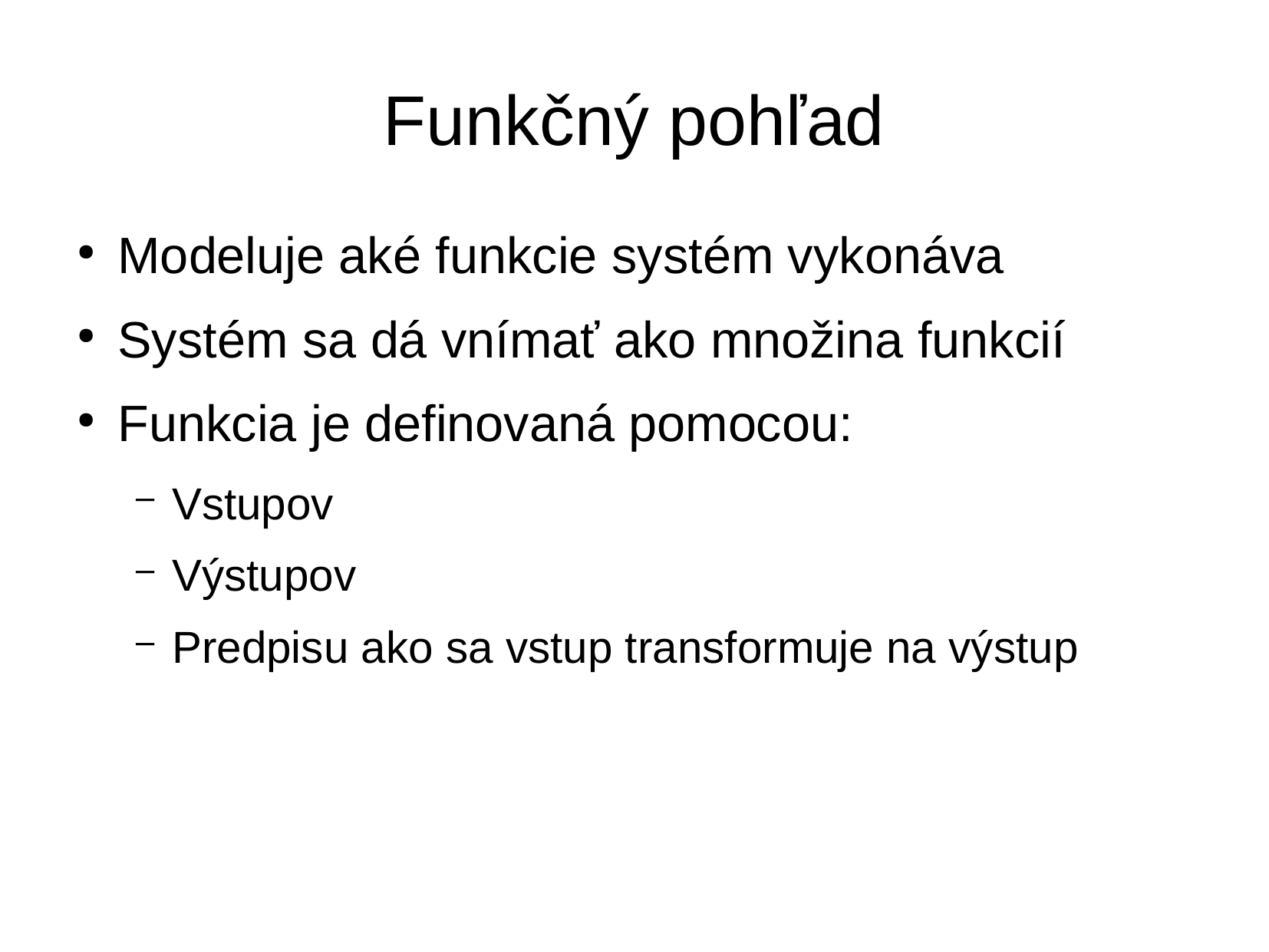

# Funkčný pohľad
Modeluje aké funkcie systém vykonáva
Systém sa dá vnímať ako množina funkcií
Funkcia je definovaná pomocou:
Vstupov
Výstupov
Predpisu ako sa vstup transformuje na výstup